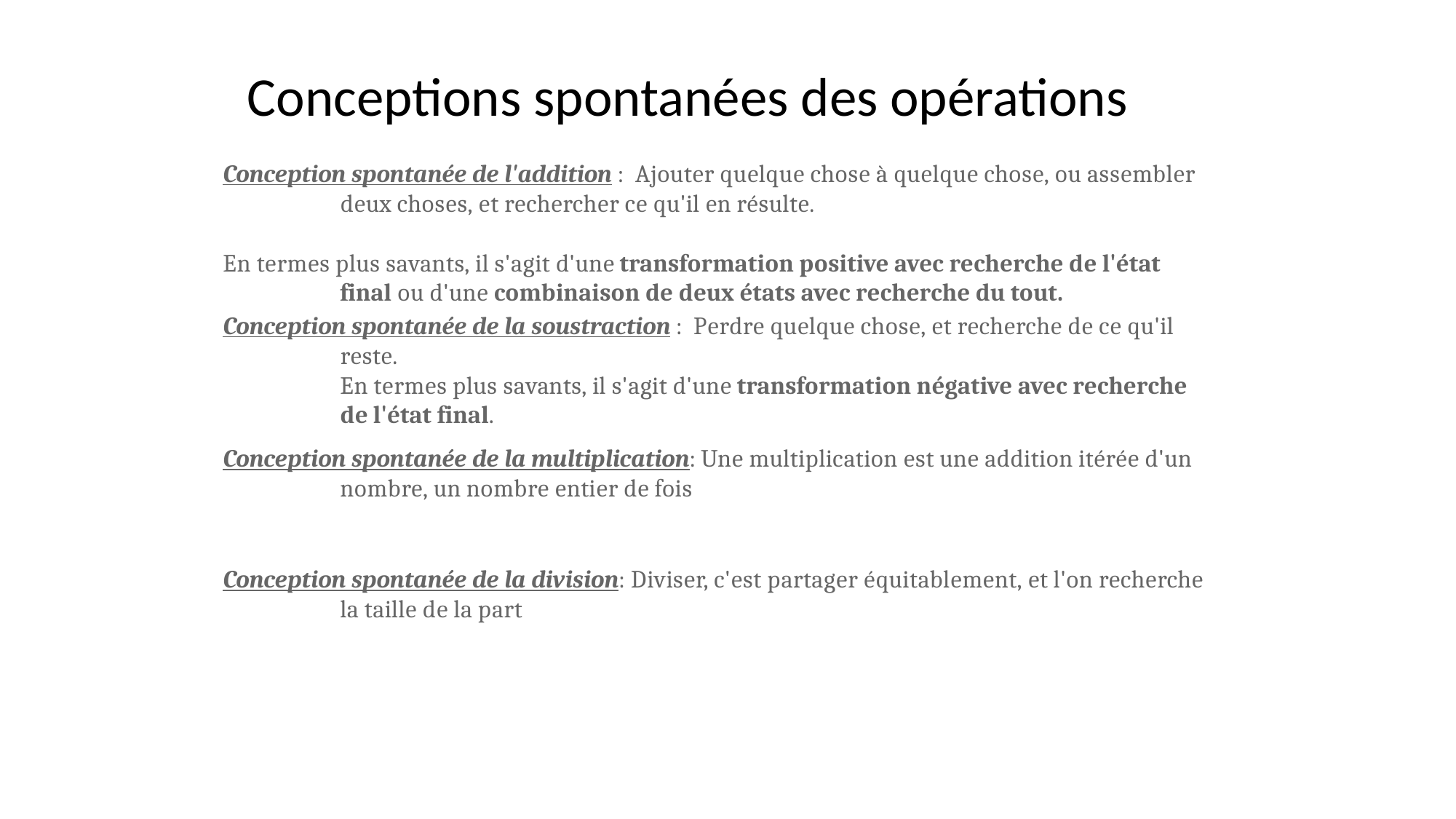

# Conceptions spontanées des opérations
Conception spontanée de l'addition :  Ajouter quelque chose à quelque chose, ou assembler deux choses, et rechercher ce qu'il en résulte.
En termes plus savants, il s'agit d'une transformation positive avec recherche de l'état final ou d'une combinaison de deux états avec recherche du tout.
Conception spontanée de la soustraction :  Perdre quelque chose, et recherche de ce qu'il reste.
En termes plus savants, il s'agit d'une transformation négative avec recherche de l'état final.
Conception spontanée de la multiplication: Une multiplication est une addition itérée d'un nombre, un nombre entier de fois
Conception spontanée de la division: Diviser, c'est partager équitablement, et l'on recherche la taille de la part